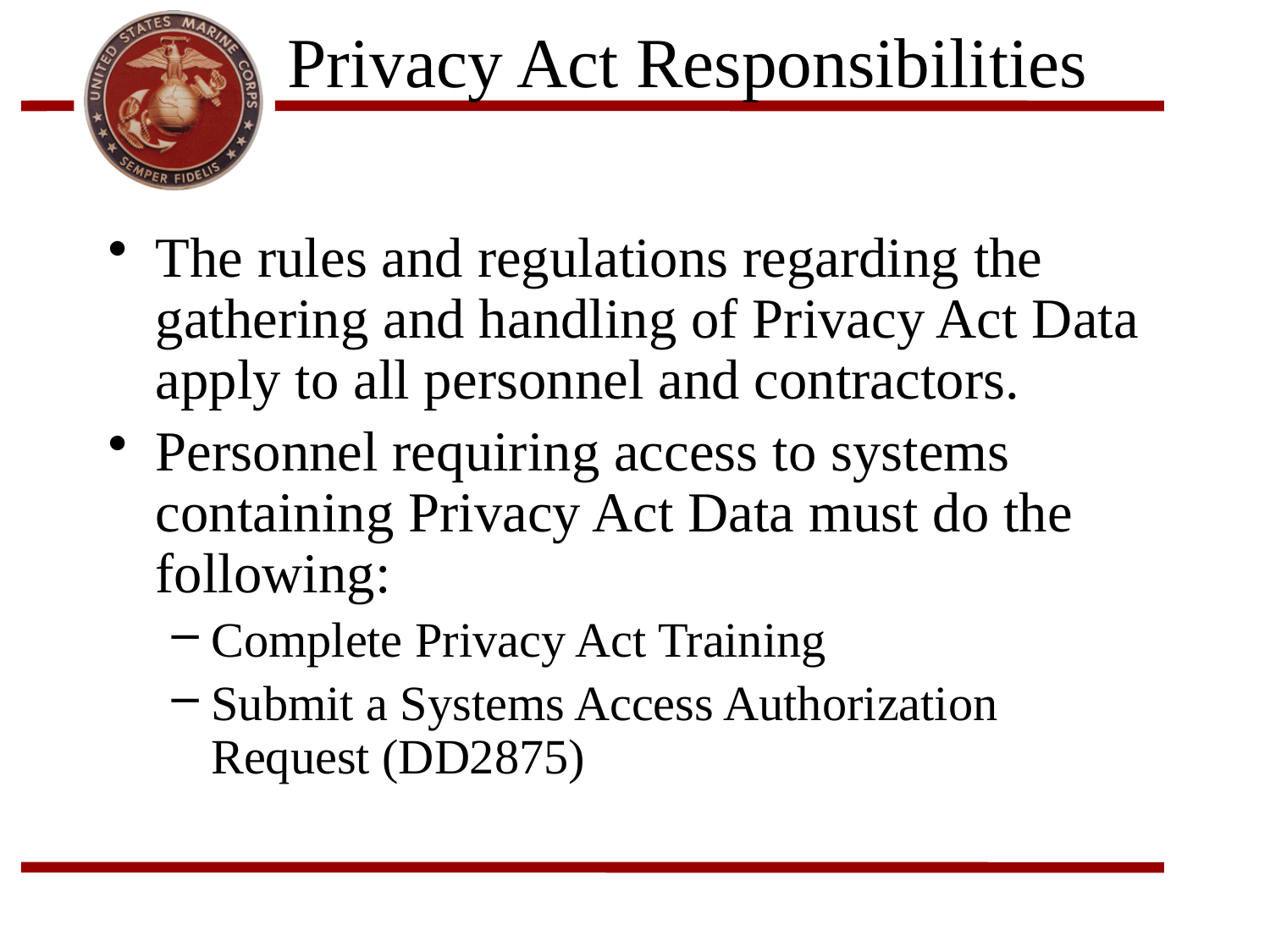

# Privacy Act Responsibilities
The rules and regulations regarding the gathering and handling of Privacy Act Data apply to all personnel and contractors.
Personnel requiring access to systems containing Privacy Act Data must do the following:
Complete Privacy Act Training
Submit a Systems Access Authorization Request (DD2875)